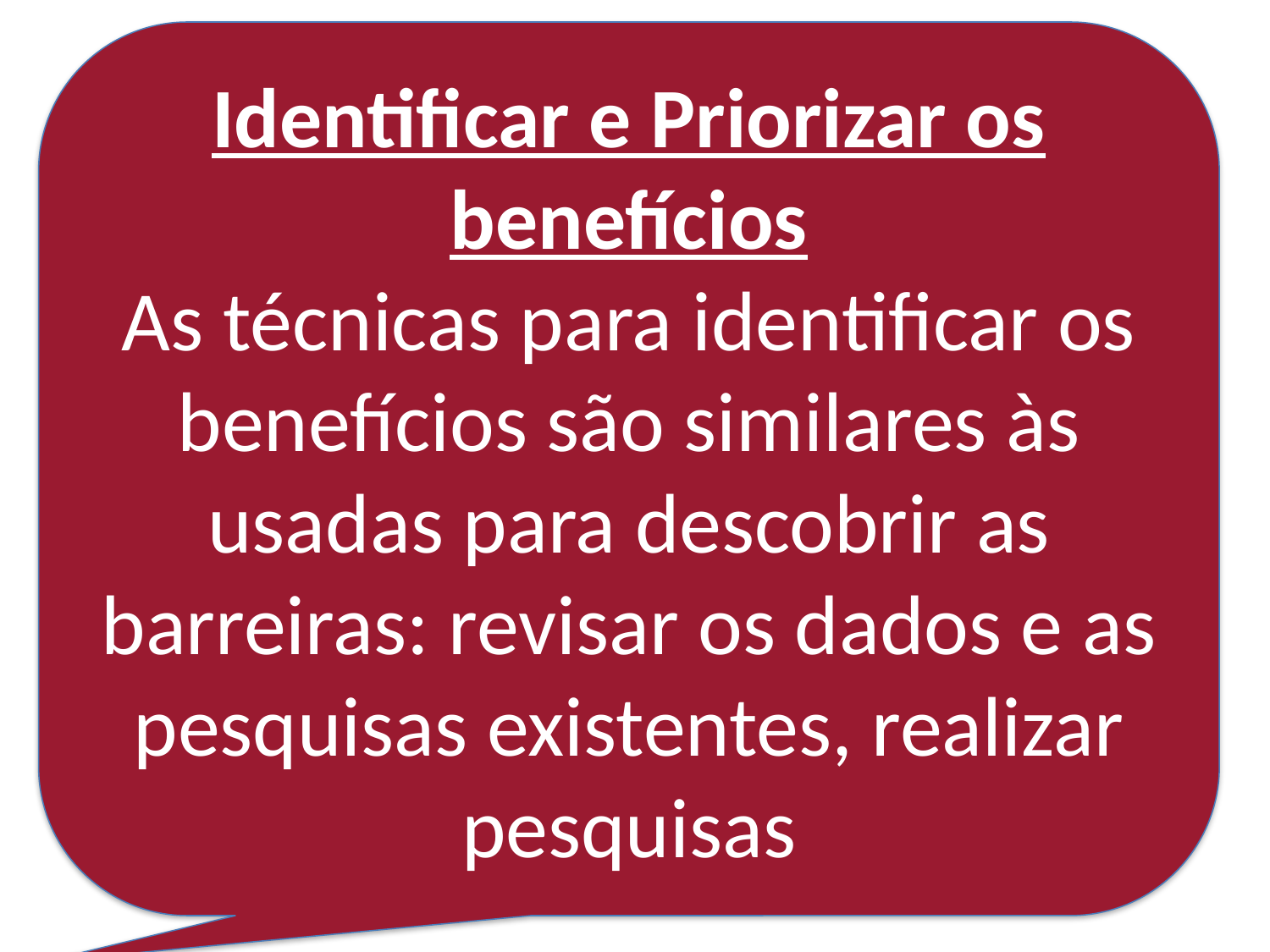

Identificar e Priorizar os benefícios
As técnicas para identificar os benefícios são similares às usadas para descobrir as barreiras: revisar os dados e as pesquisas existentes, realizar pesquisas